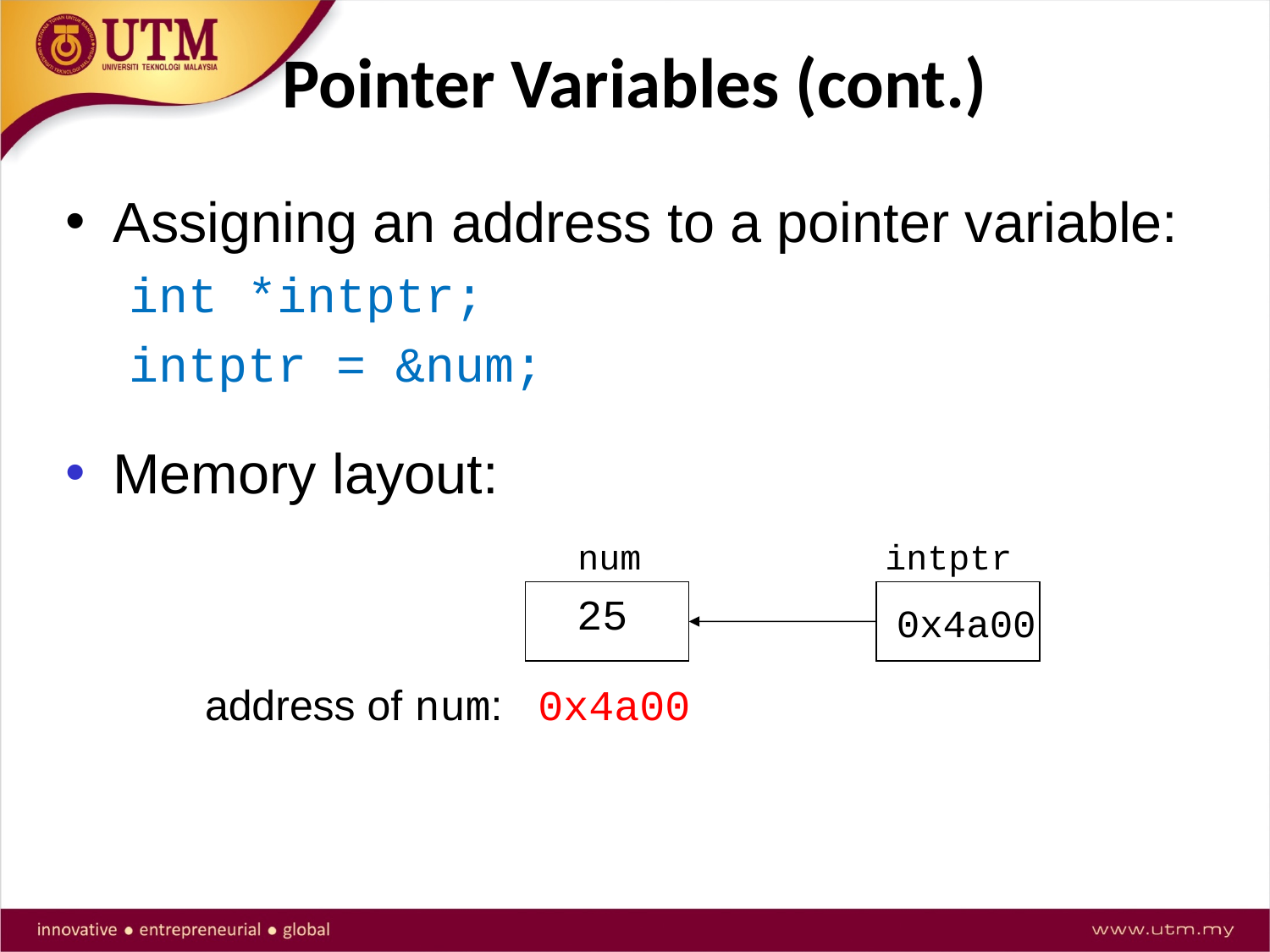

# Pointer Variables (cont.)
Assigning an address to a pointer variable:
int *intptr;
intptr = &num;

Memory layout:

num
intptr

25

0x4a00

address of num:   0x4a00